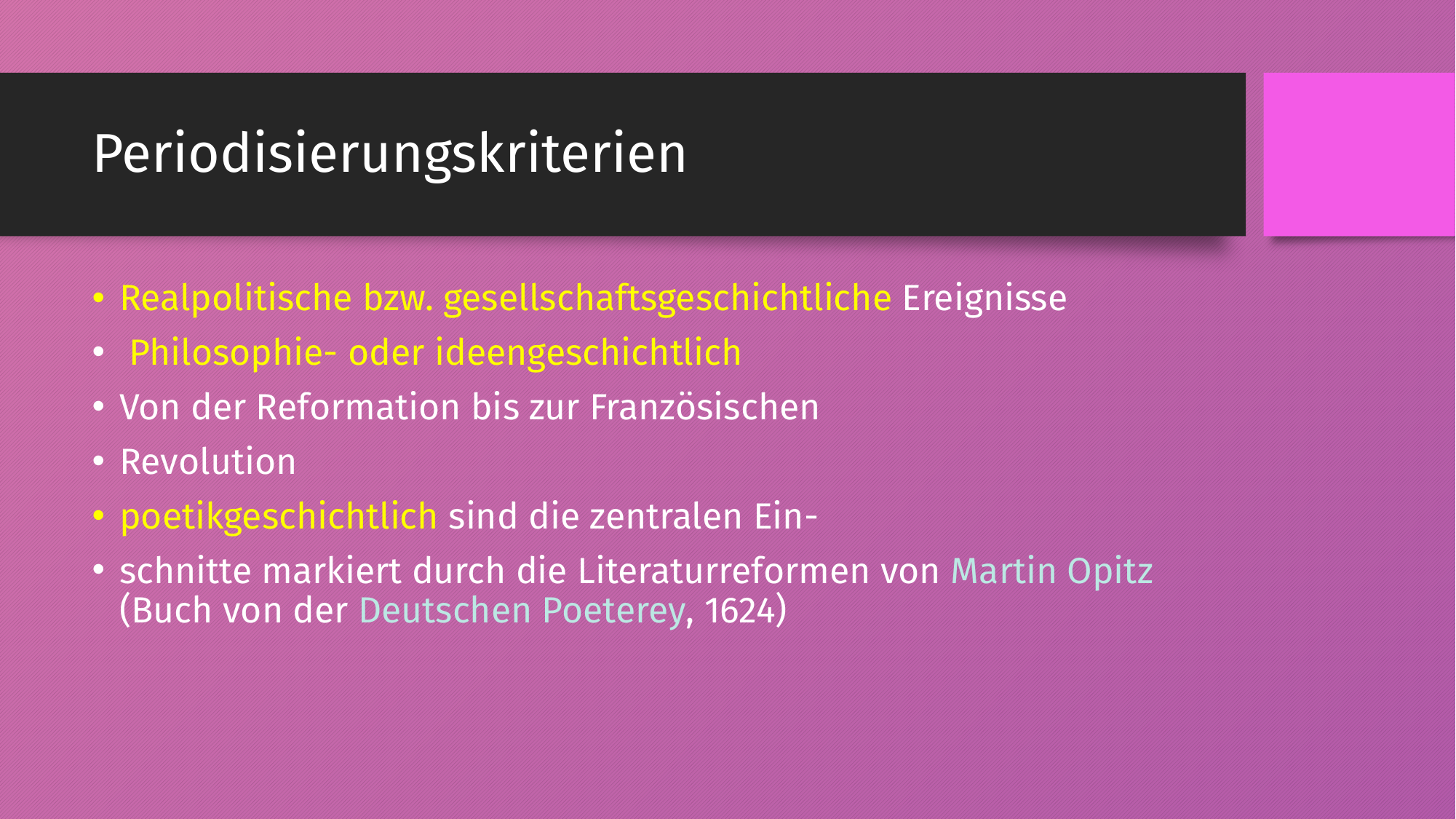

# Periodisierungskriterien
Realpolitische bzw. gesellschaftsgeschichtliche Ereignisse
 Philosophie- oder ideengeschichtlich
Von der Reformation bis zur Französischen
Revolution
poetikgeschichtlich sind die zentralen Ein-
schnitte markiert durch die Literaturreformen von Martin Opitz (Buch von der Deutschen Poeterey, 1624)